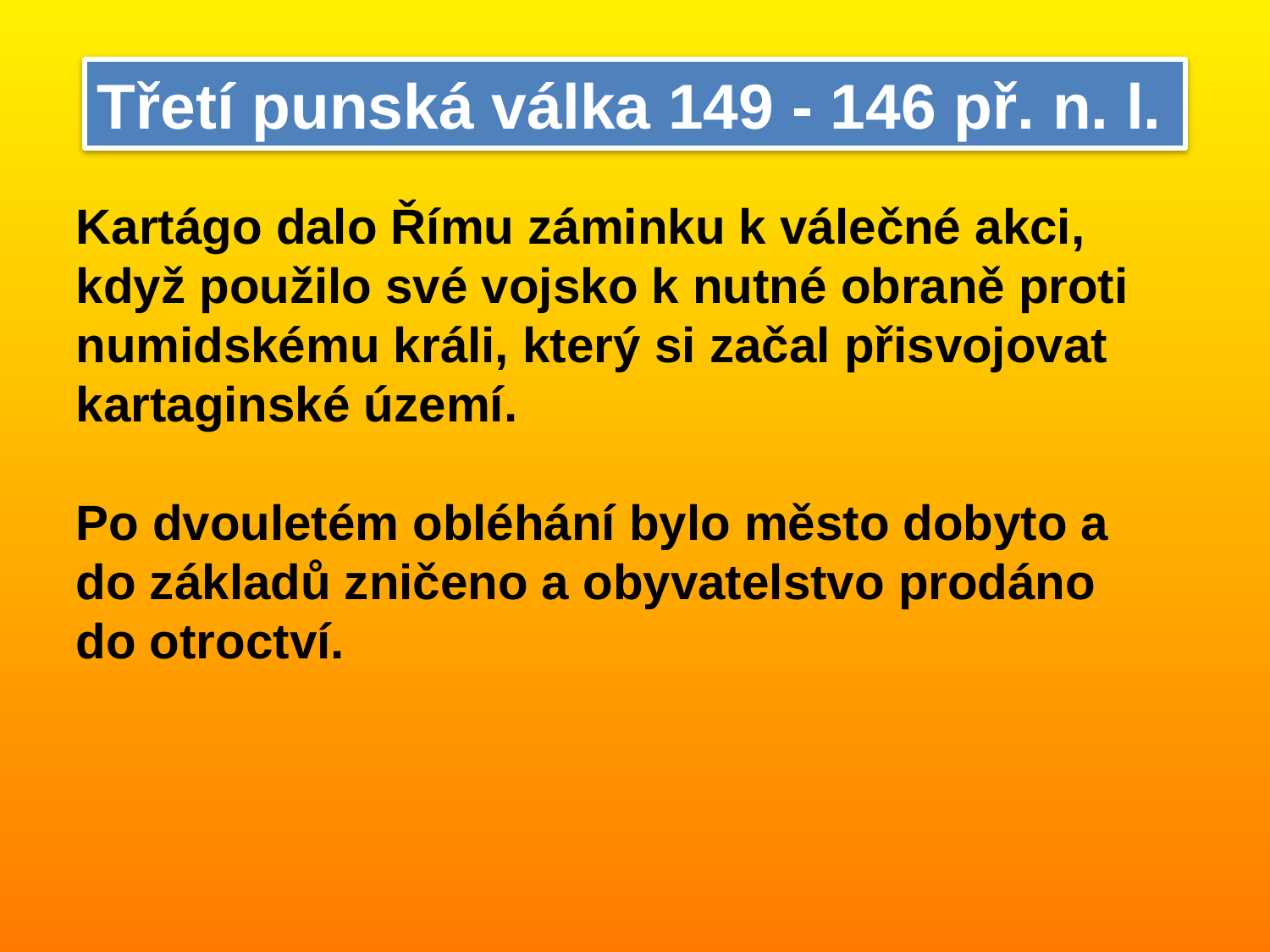

Třetí punská válka 149 - 146 př. n. l.
Kartágo dalo Římu záminku k válečné akci,
když použilo své vojsko k nutné obraně proti numidskému králi, který si začal přisvojovat kartaginské území.

Po dvouletém obléhání bylo město dobyto a
do základů zničeno a obyvatelstvo prodáno
do otroctví.